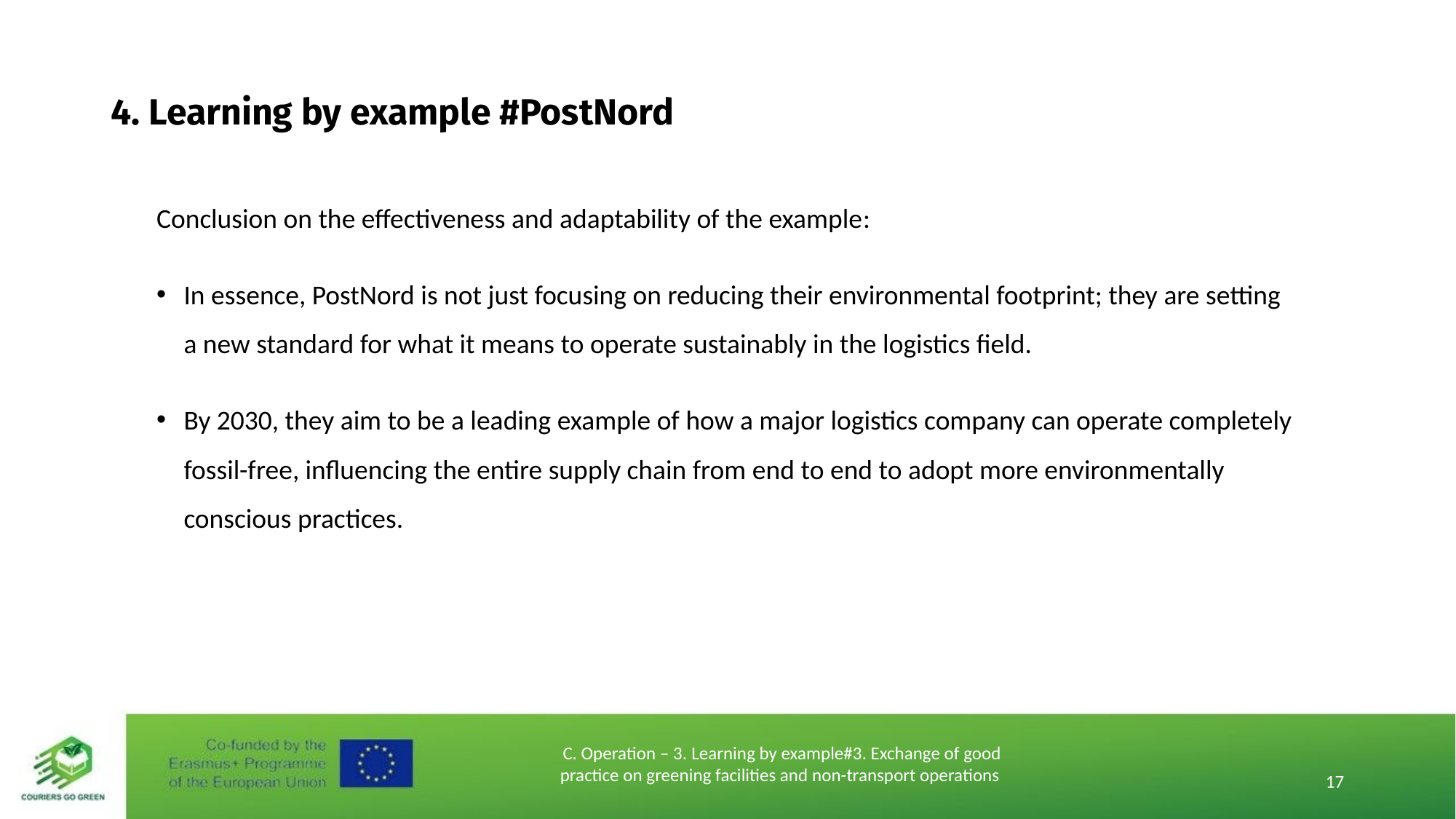

# 4. Learning by example #PostNord
Conclusion on the effectiveness and adaptability of the example:
In essence, PostNord is not just focusing on reducing their environmental footprint; they are setting a new standard for what it means to operate sustainably in the logistics field.
By 2030, they aim to be a leading example of how a major logistics company can operate completely fossil-free, influencing the entire supply chain from end to end to adopt more environmentally conscious practices.
C. Operation – 3. Learning by example#3. Exchange of good practice on greening facilities and non-transport operations
17